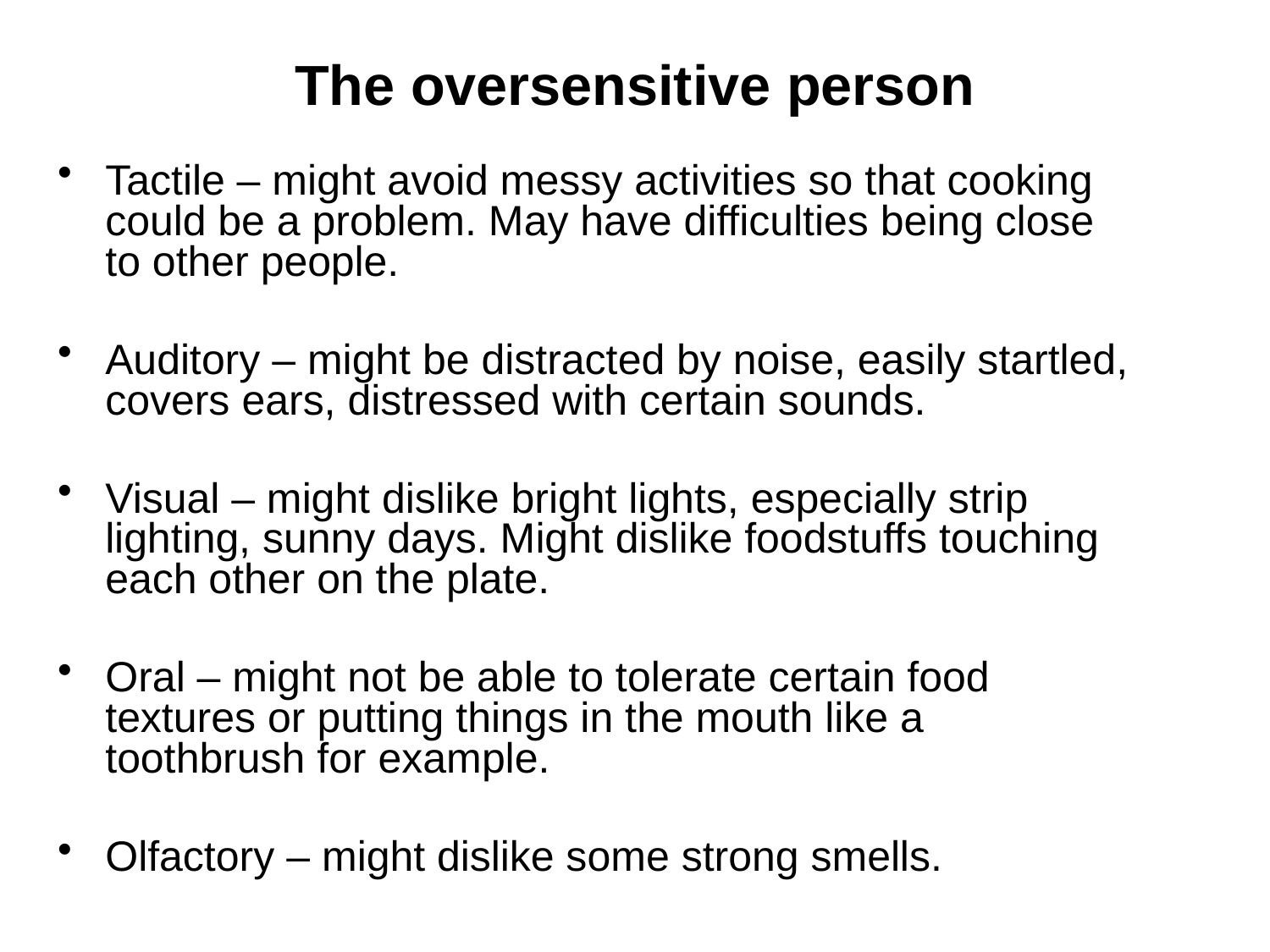

# The oversensitive person
Tactile – might avoid messy activities so that cooking could be a problem. May have difficulties being close to other people.

Auditory – might be distracted by noise, easily startled, covers ears, distressed with certain sounds.

Visual – might dislike bright lights, especially strip lighting, sunny days. Might dislike foodstuffs touching each other on the plate.

Oral – might not be able to tolerate certain food textures or putting things in the mouth like a toothbrush for example.

Olfactory – might dislike some strong smells.